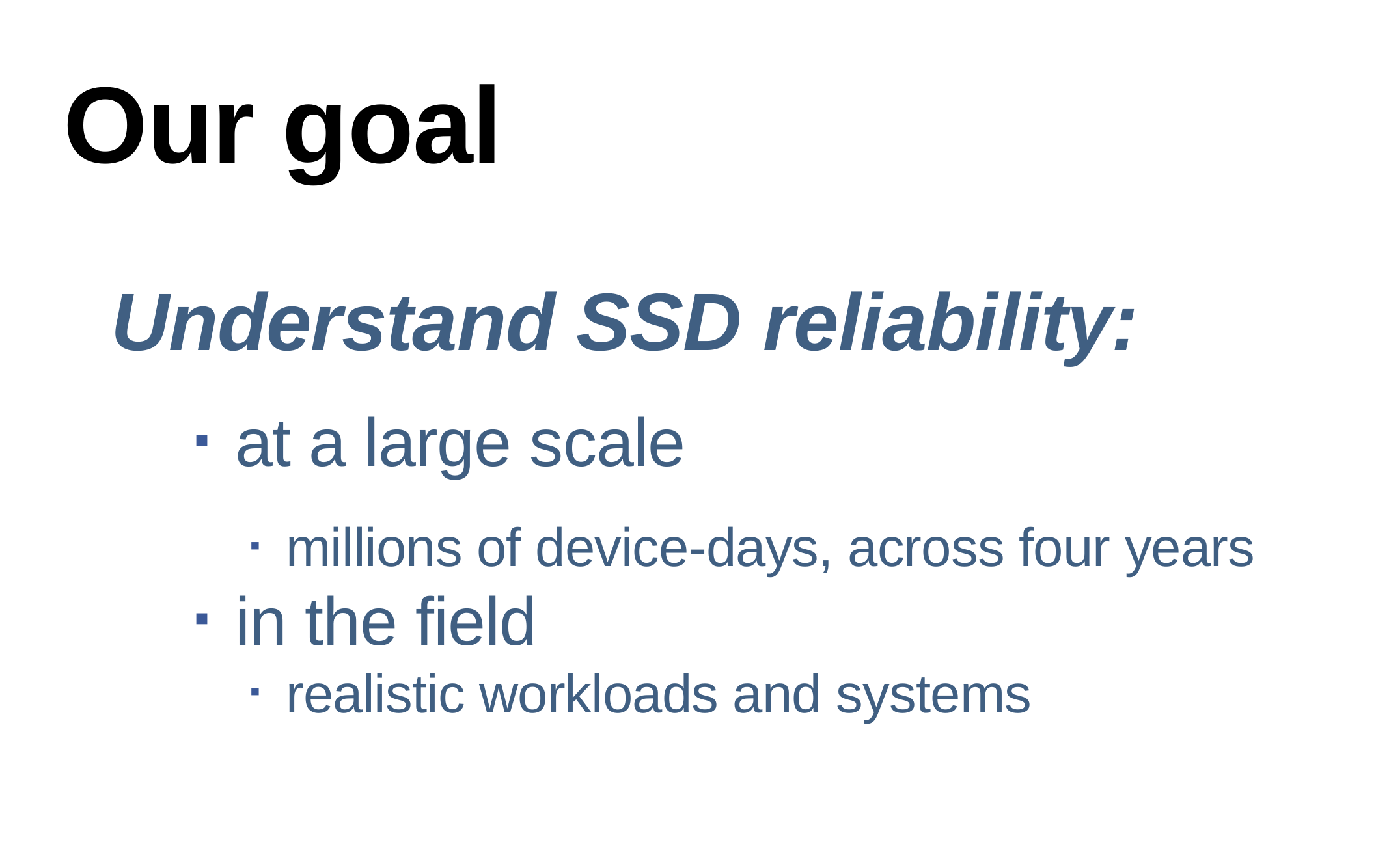

Our goal
Understand SSD reliability:
at a large scale
millions of device-days, across four years
in the field
realistic workloads and systems